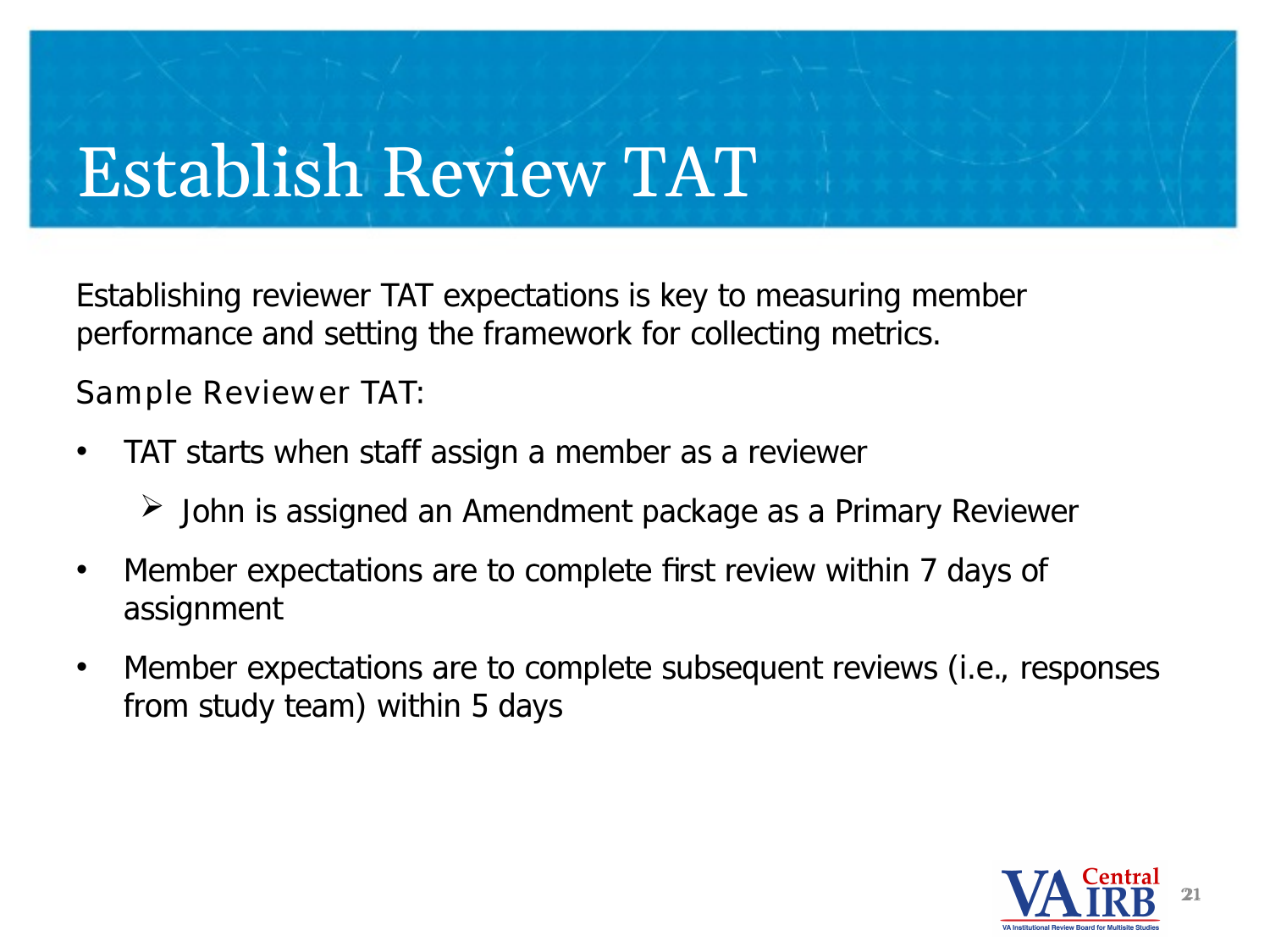

# Establish Review TAT
Establishing reviewer TAT expectations is key to measuring member performance and setting the framework for collecting metrics.
Sample Reviewer TAT:
TAT starts when staff assign a member as a reviewer
John is assigned an Amendment package as a Primary Reviewer
Member expectations are to complete first review within 7 days of assignment
Member expectations are to complete subsequent reviews (i.e., responses from study team) within 5 days